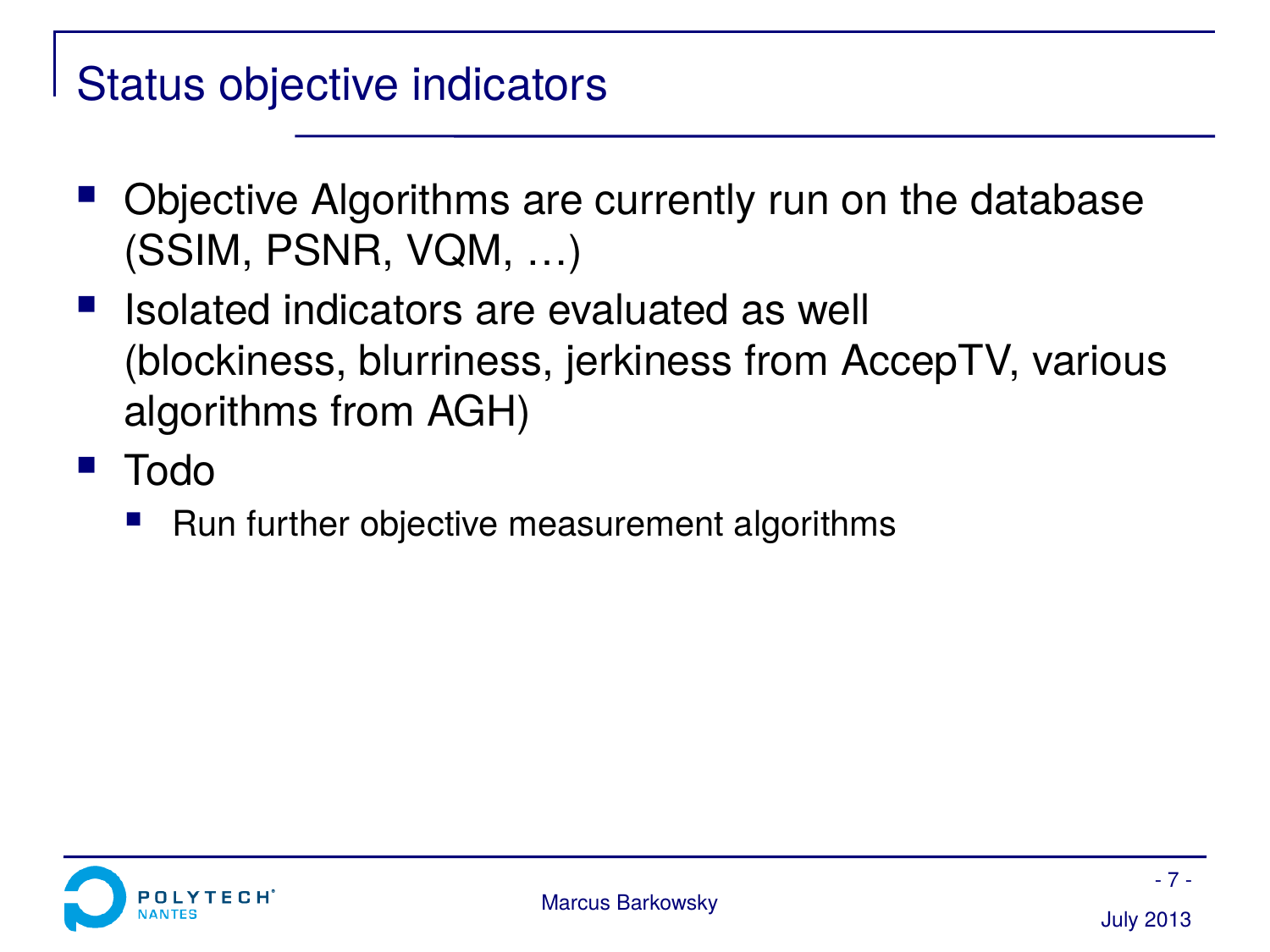

# Status objective indicators
Objective Algorithms are currently run on the database (SSIM, PSNR, VQM, …)
Isolated indicators are evaluated as well
(blockiness, blurriness, jerkiness from AccepTV, various algorithms from AGH)
Todo
Run further objective measurement algorithms

- 7 -
Marcus Barkowsky
July 2013